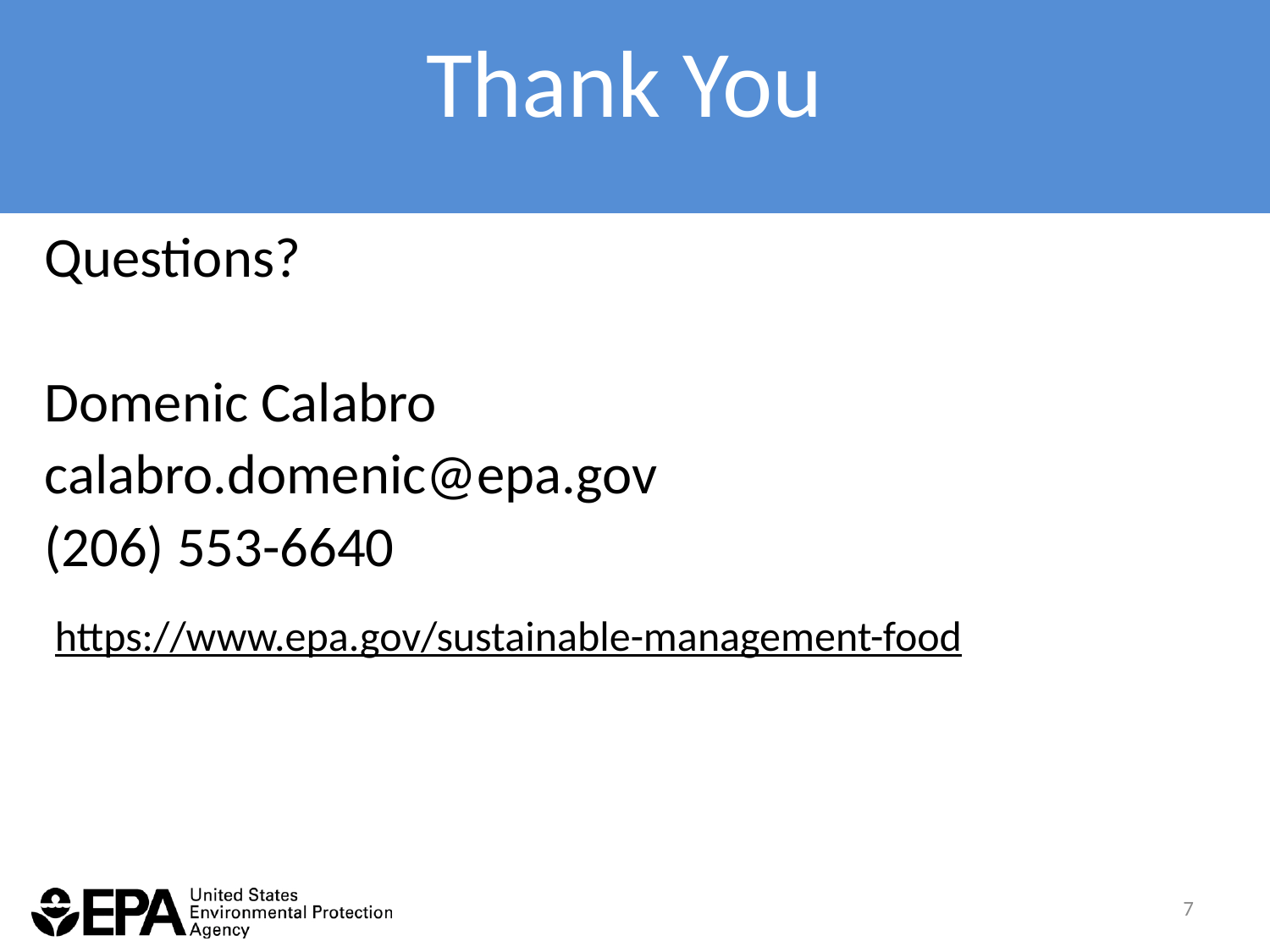

# Thank You
Questions?

Domenic Calabro
calabro.domenic@epa.gov
(206) 553-6640

https://www.epa.gov/sustainable-management-food
7